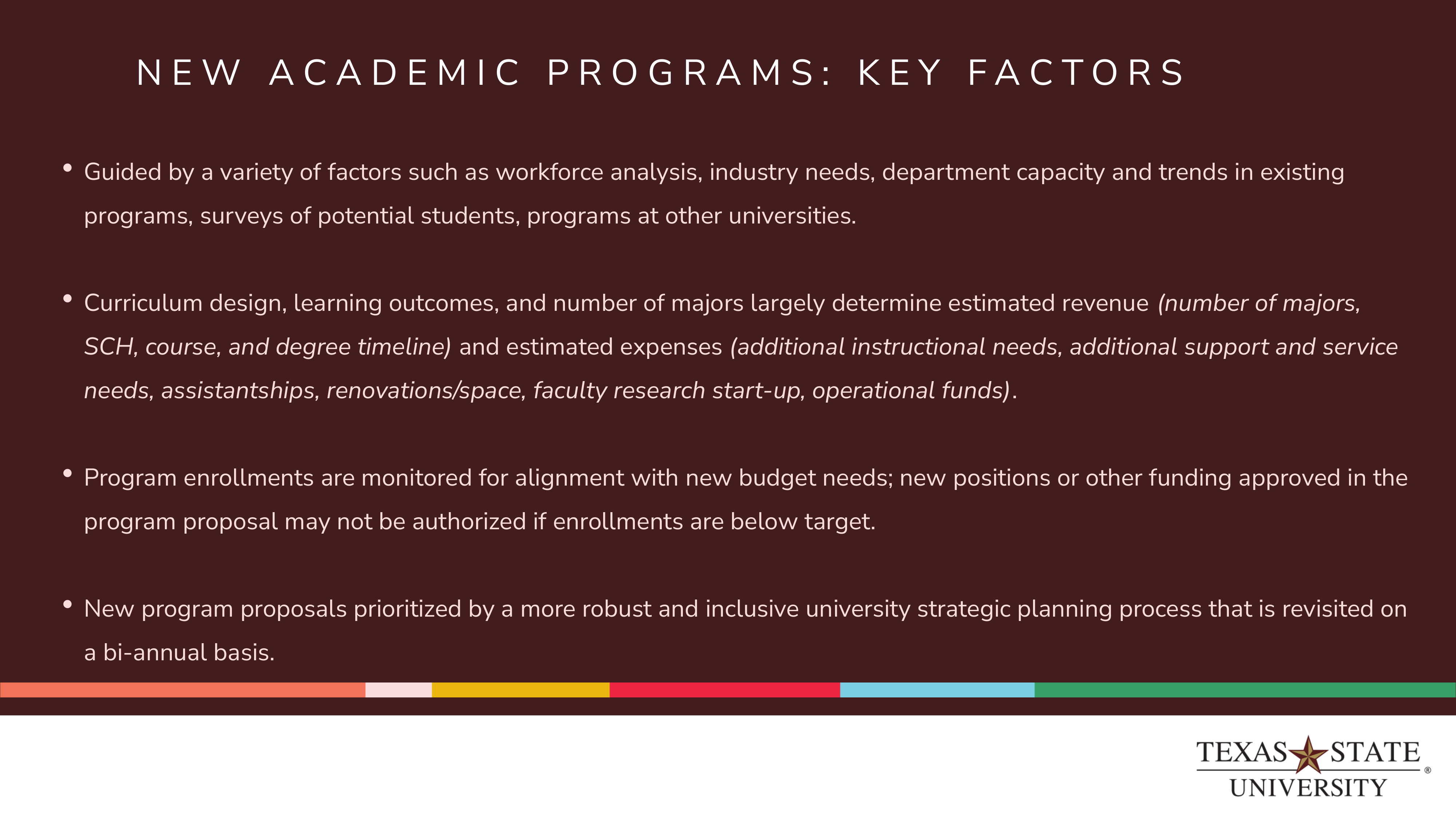

# NEW ACADEMIC PROGRAMS: KEY FACTORS
Guided by a variety of factors such as workforce analysis, industry needs, department capacity and trends in existing programs, surveys of potential students, programs at other universities.

Curriculum design, learning outcomes, and number of majors largely determine estimated revenue (number of majors, SCH, course, and degree timeline) and estimated expenses (additional instructional needs, additional support and service needs, assistantships, renovations/space, faculty research start-up, operational funds).

Program enrollments are monitored for alignment with new budget needs; new positions or other funding approved in the program proposal may not be authorized if enrollments are below target.

New program proposals prioritized by a more robust and inclusive university strategic planning process that is revisited on a bi-annual basis.